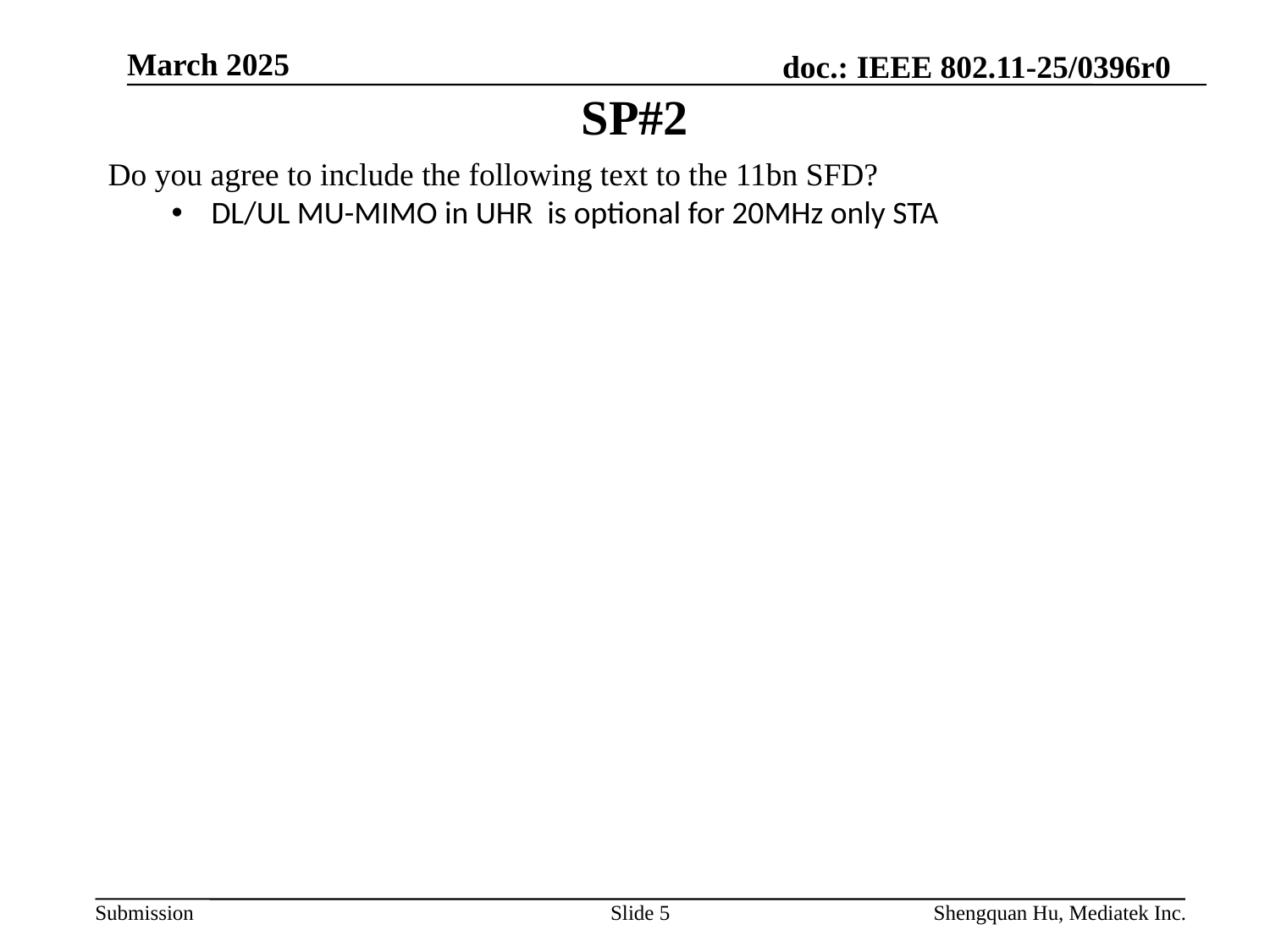

March 2025
# SP#2
Do you agree to include the following text to the 11bn SFD?
DL/UL MU-MIMO in UHR  is optional for 20MHz only STA

Slide 5
Shengquan Hu, Mediatek Inc.